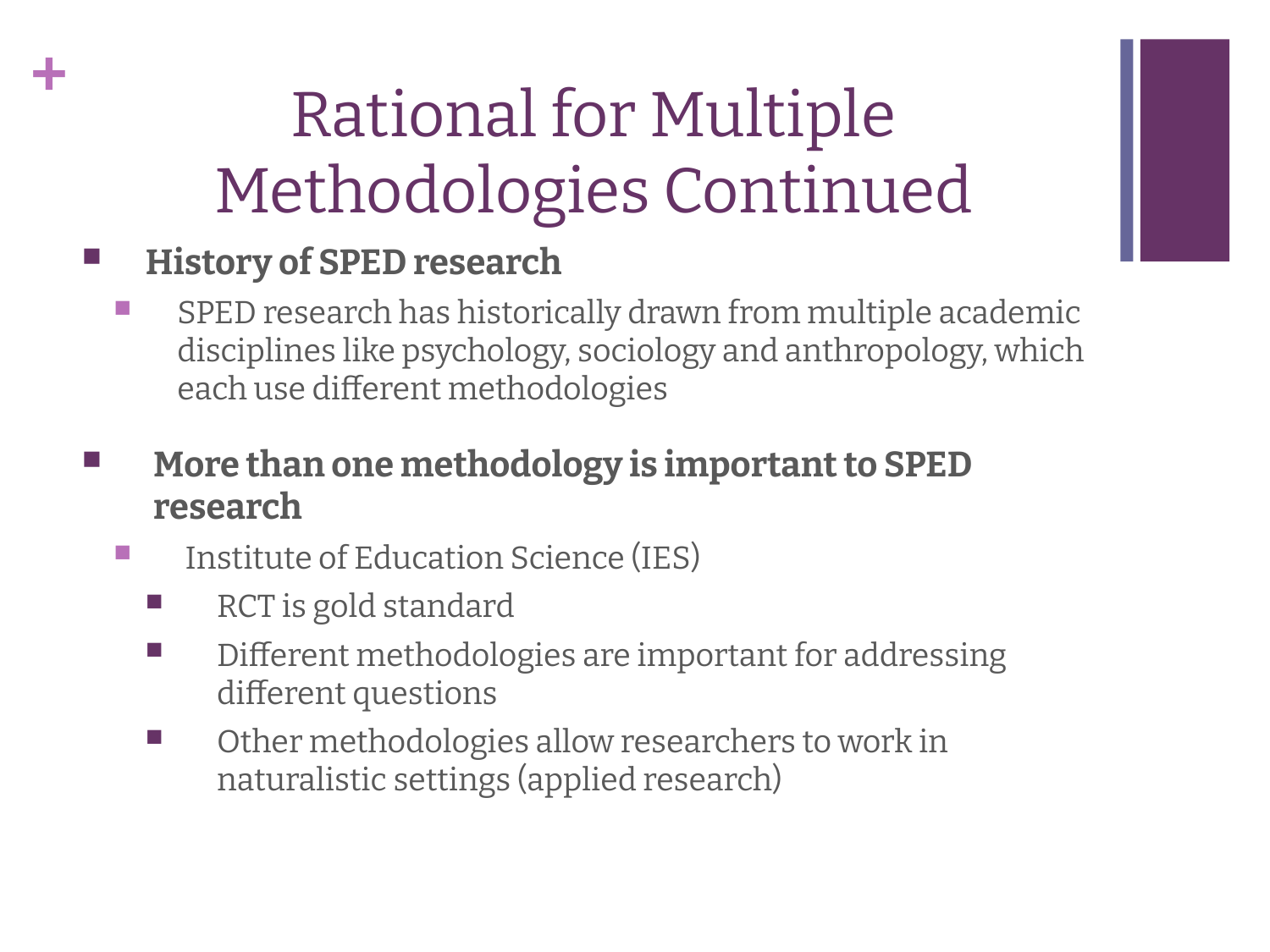

# Rational for Multiple Methodologies Continued
History of SPED research
SPED research has historically drawn from multiple academic disciplines like psychology, sociology and anthropology, which each use different methodologies
More than one methodology is important to SPED research
Institute of Education Science (IES)
RCT is gold standard
Different methodologies are important for addressing different questions
Other methodologies allow researchers to work in naturalistic settings (applied research)